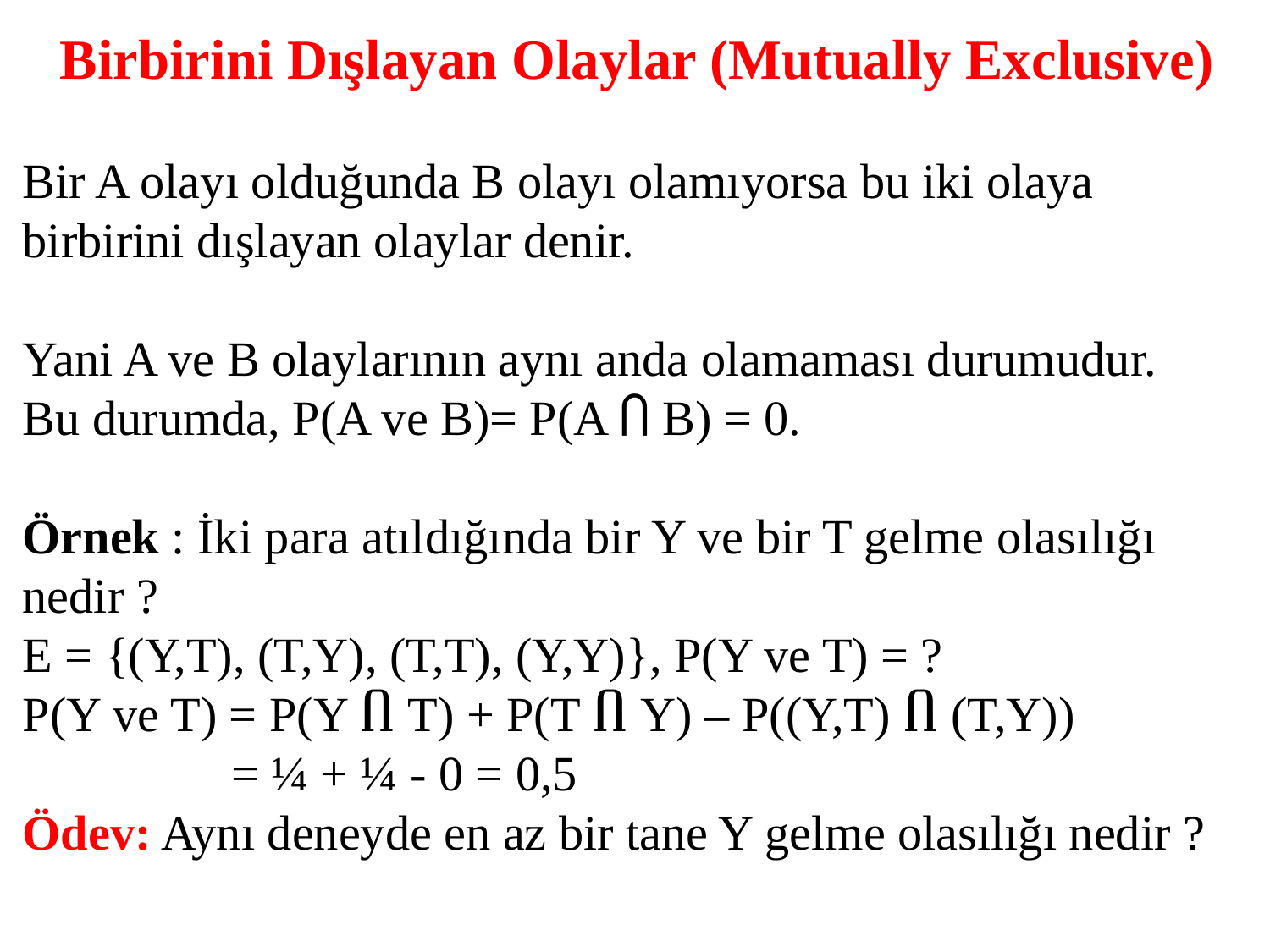

Birbirini Dışlayan Olaylar (Mutually Exclusive)

Bir A olayı olduğunda B olayı olamıyorsa bu iki olaya birbirini dışlayan olaylar denir.

Yani A ve B olaylarının aynı anda olamaması durumudur.
Bu durumda, P(A ve B)= P(A Ⴖ B) = 0.

Örnek : İki para atıldığında bir Y ve bir T gelme olasılığı nedir ?
E = {(Y,T), (T,Y), (T,T), (Y,Y)}, P(Y ve T) = ?
P(Y ve T) = P(Y Ⴖ T) + P(T Ⴖ Y) – P((Y,T) Ⴖ (T,Y))
                 = ¼ + ¼ - 0 = 0,5
Ödev: Aynı deneyde en az bir tane Y gelme olasılığı nedir ?